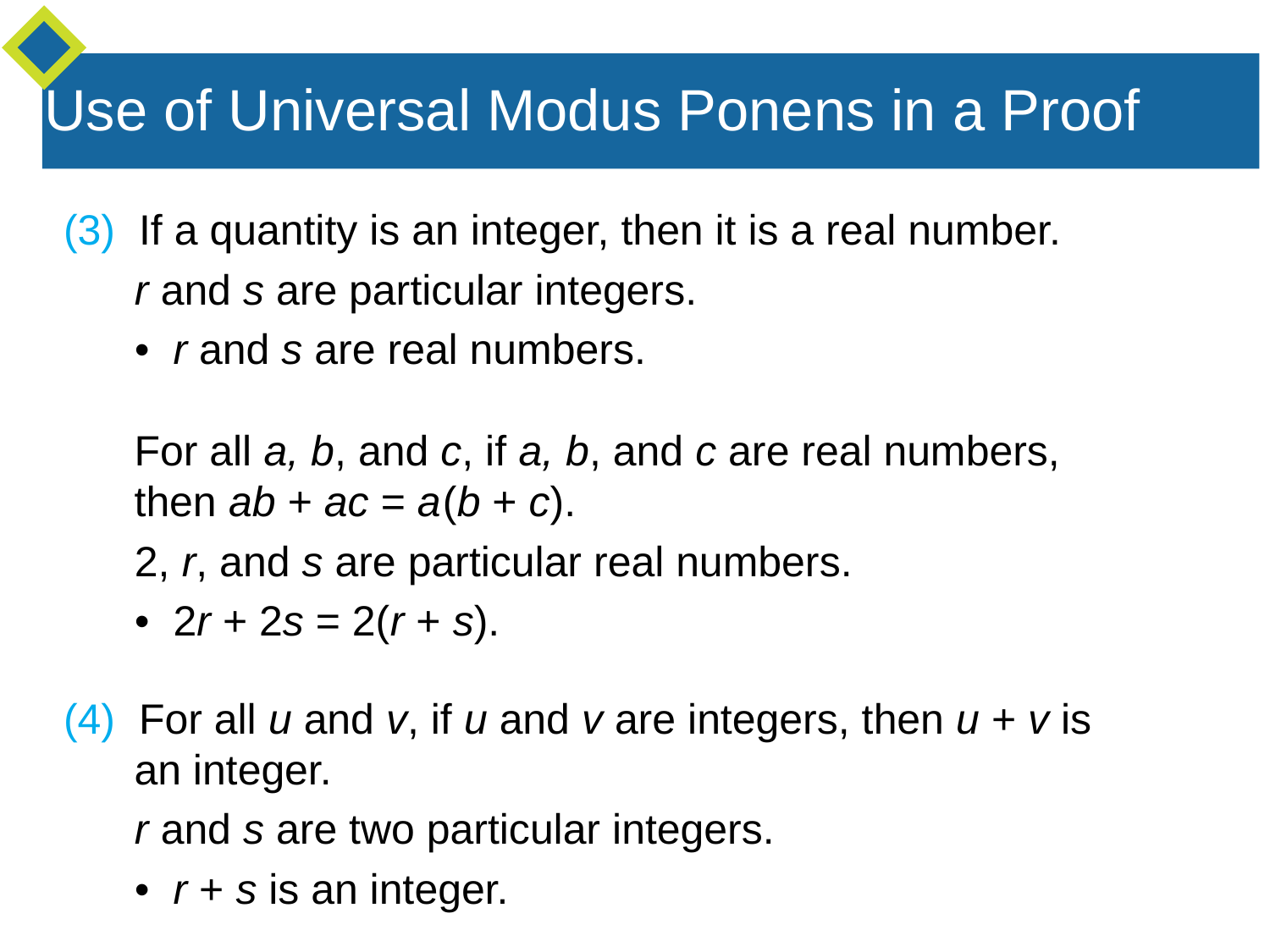

Use of Universal Modus Ponens in a Proof
(3)  If a quantity is an integer, then it is a real number.
      r and s are particular integers.
      •  r and s are real numbers.
      For all a, b, and c, if a, b, and c are real numbers,
      then ab + ac = a (b + c).
      2, r, and s are particular real numbers.
      •  2r + 2s = 2(r + s).

(4)  For all u and v, if u and v are integers, then u + v is
      an integer.
      r and s are two particular integers.
      •  r + s is an integer.